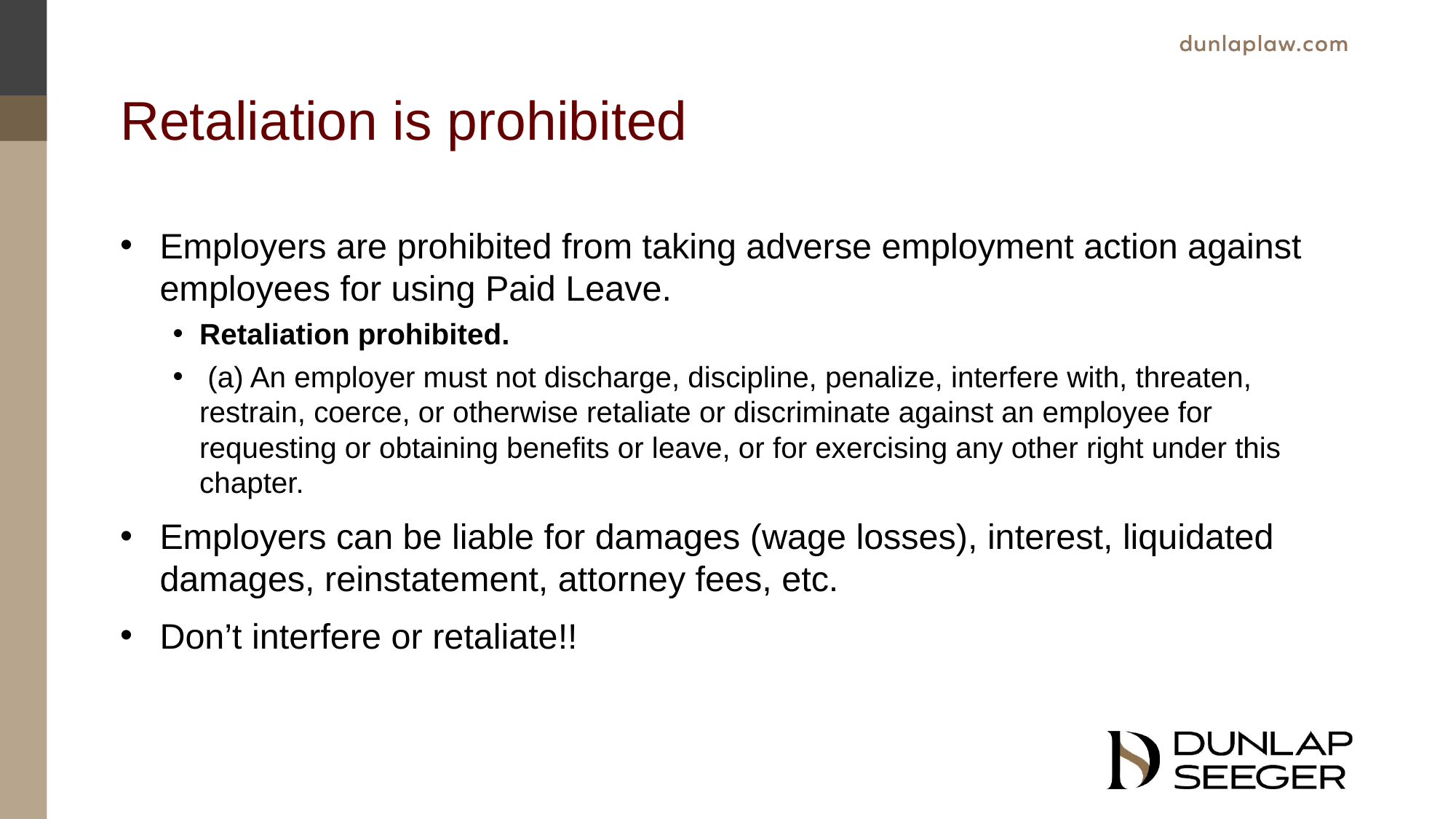

# Retaliation is prohibited
Employers are prohibited from taking adverse employment action against employees for using Paid Leave.
Retaliation prohibited.
 (a) An employer must not discharge, discipline, penalize, interfere with, threaten, restrain, coerce, or otherwise retaliate or discriminate against an employee for requesting or obtaining benefits or leave, or for exercising any other right under this chapter.
Employers can be liable for damages (wage losses), interest, liquidated damages, reinstatement, attorney fees, etc.
Don’t interfere or retaliate!!